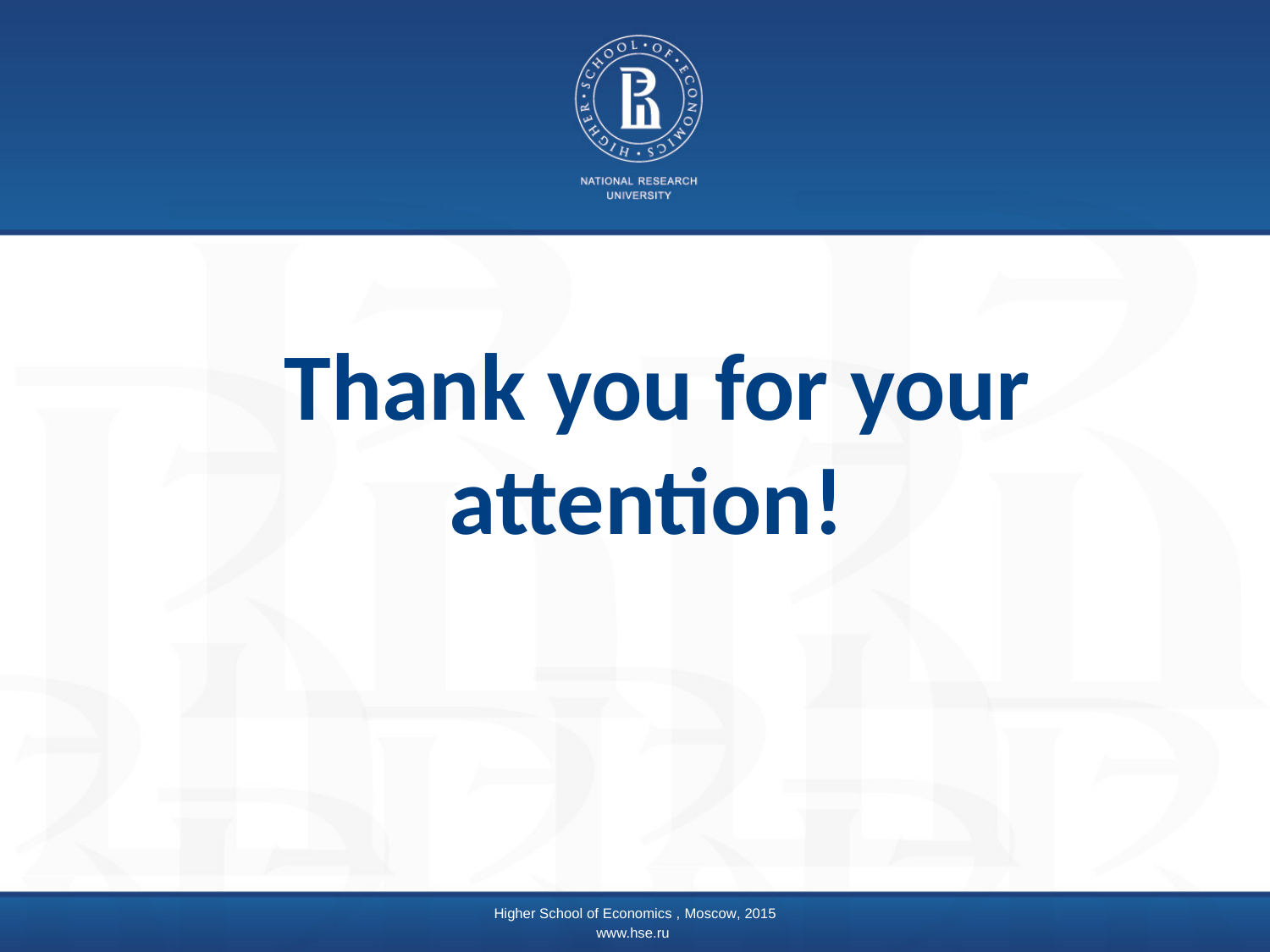

# Thank you for your attention!

Higher School of Economics , Moscow, 2015
www.hse.ru